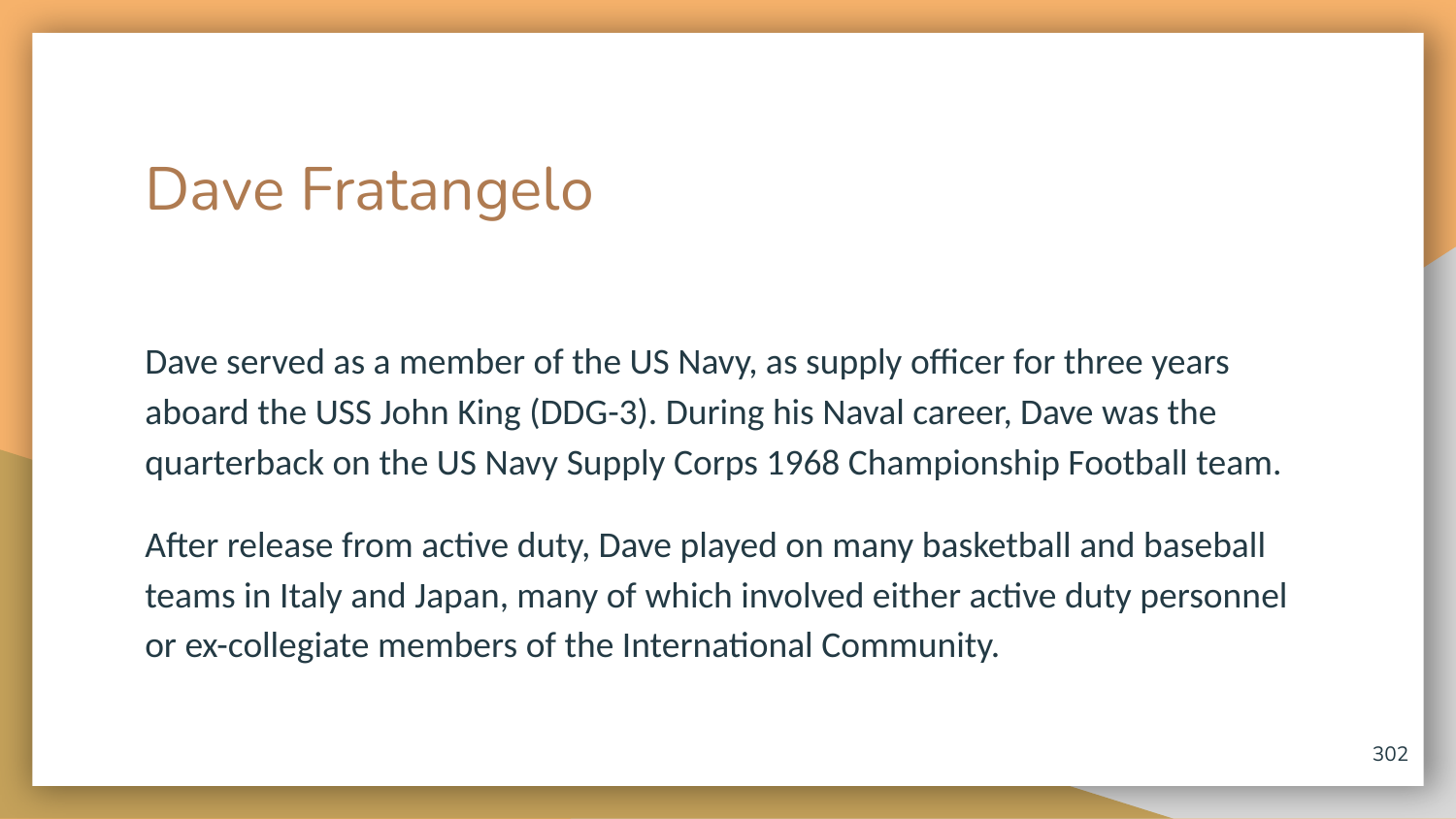

# Dave Fratangelo
Dave served as a member of the US Navy, as supply officer for three years aboard the USS John King (DDG-3). During his Naval career, Dave was the quarterback on the US Navy Supply Corps 1968 Championship Football team.
After release from active duty, Dave played on many basketball and baseball teams in Italy and Japan, many of which involved either active duty personnel or ex-collegiate members of the International Community.
302